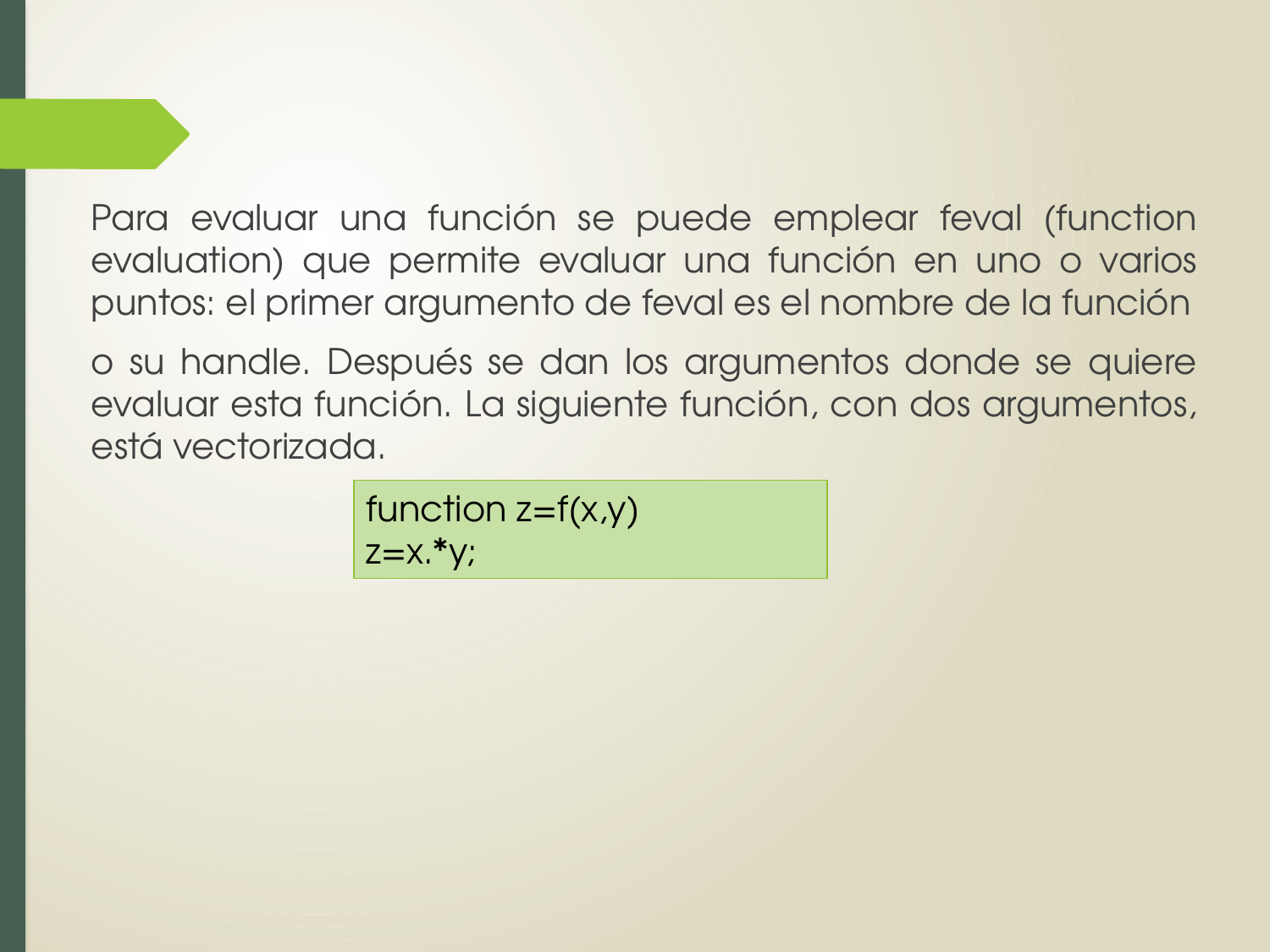

Para evaluar una función se puede emplear feval (function evaluation) que permite evaluar una función en uno o varios puntos: el primer argumento de feval es el nombre de la función
o su handle. Después se dan los argumentos donde se quiere evaluar esta función. La siguiente función, con dos argumentos, está vectorizada.
function z=f(x,y)
z=x.*y;